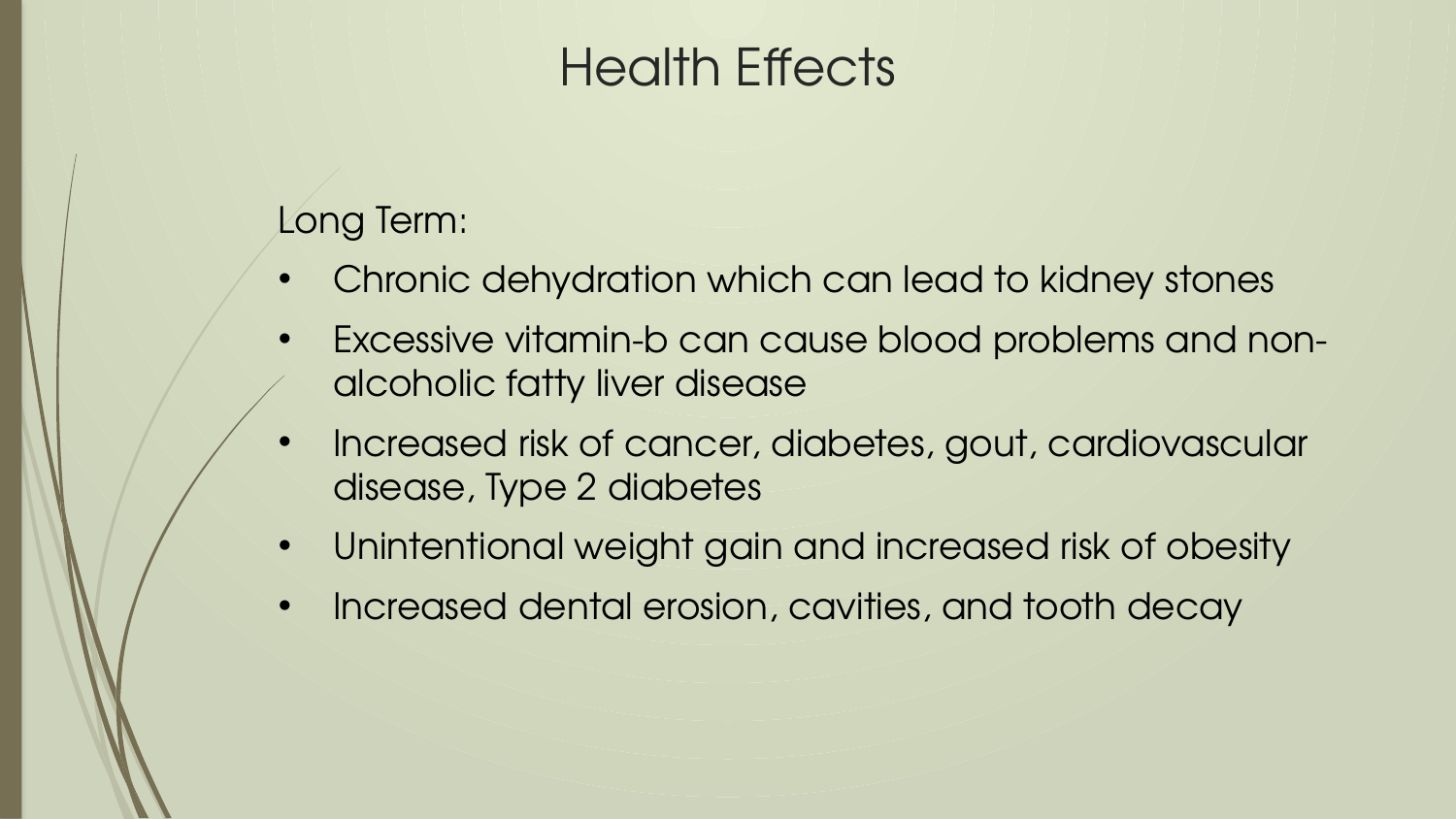

# Health Effects
Long Term:
Chronic dehydration which can lead to kidney stones
Excessive vitamin-b can cause blood problems and non-alcoholic fatty liver disease
Increased risk of cancer, diabetes, gout, cardiovascular disease, Type 2 diabetes
Unintentional weight gain and increased risk of obesity
Increased dental erosion, cavities, and tooth decay